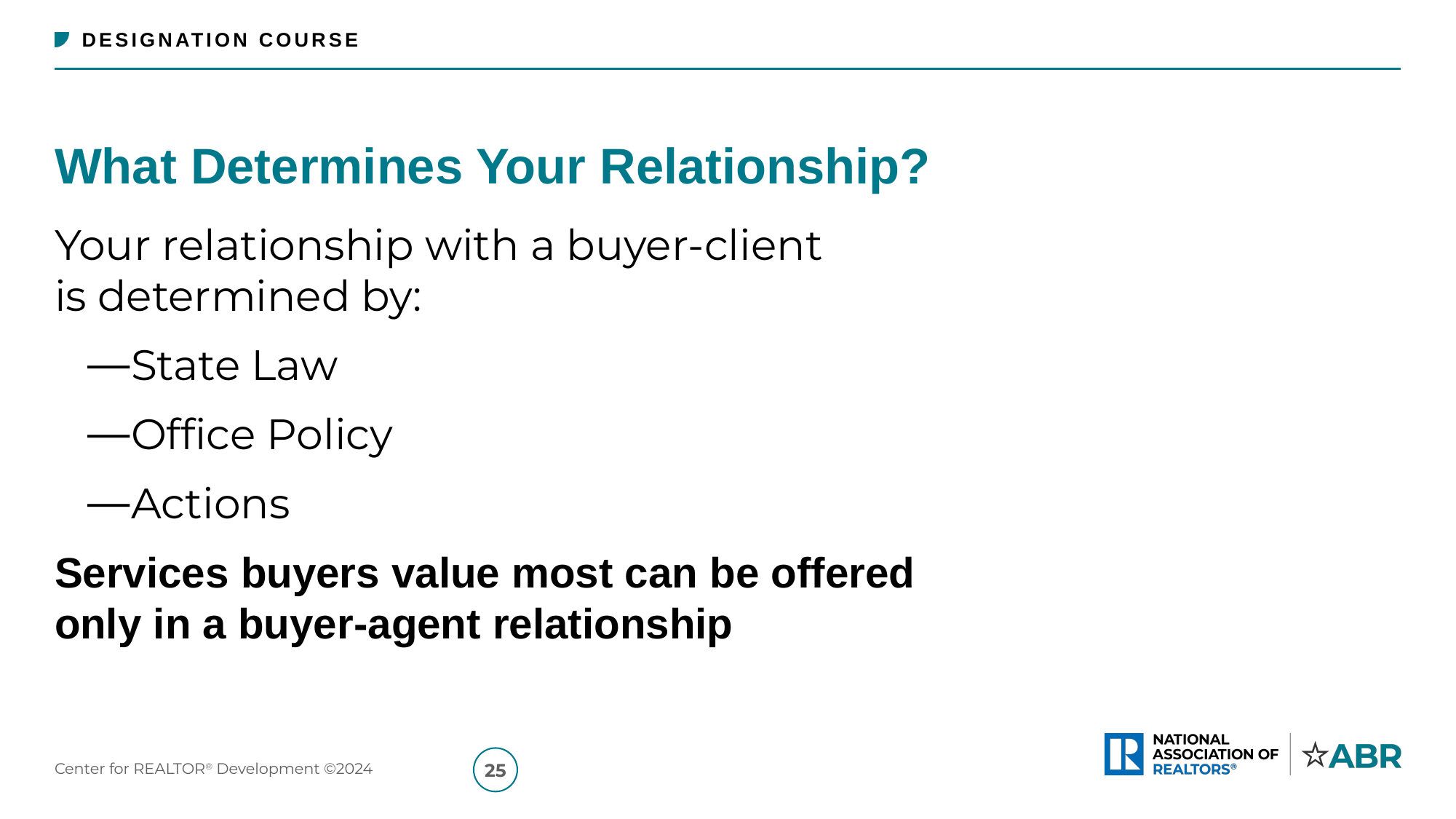

# What Determines Your Relationship?
Your relationship with a buyer-client
is determined by:
State Law
Office Policy
Actions
Services buyers value most can be offered
only in a buyer-agent relationship
25
Center for REALTOR® Development ©2024